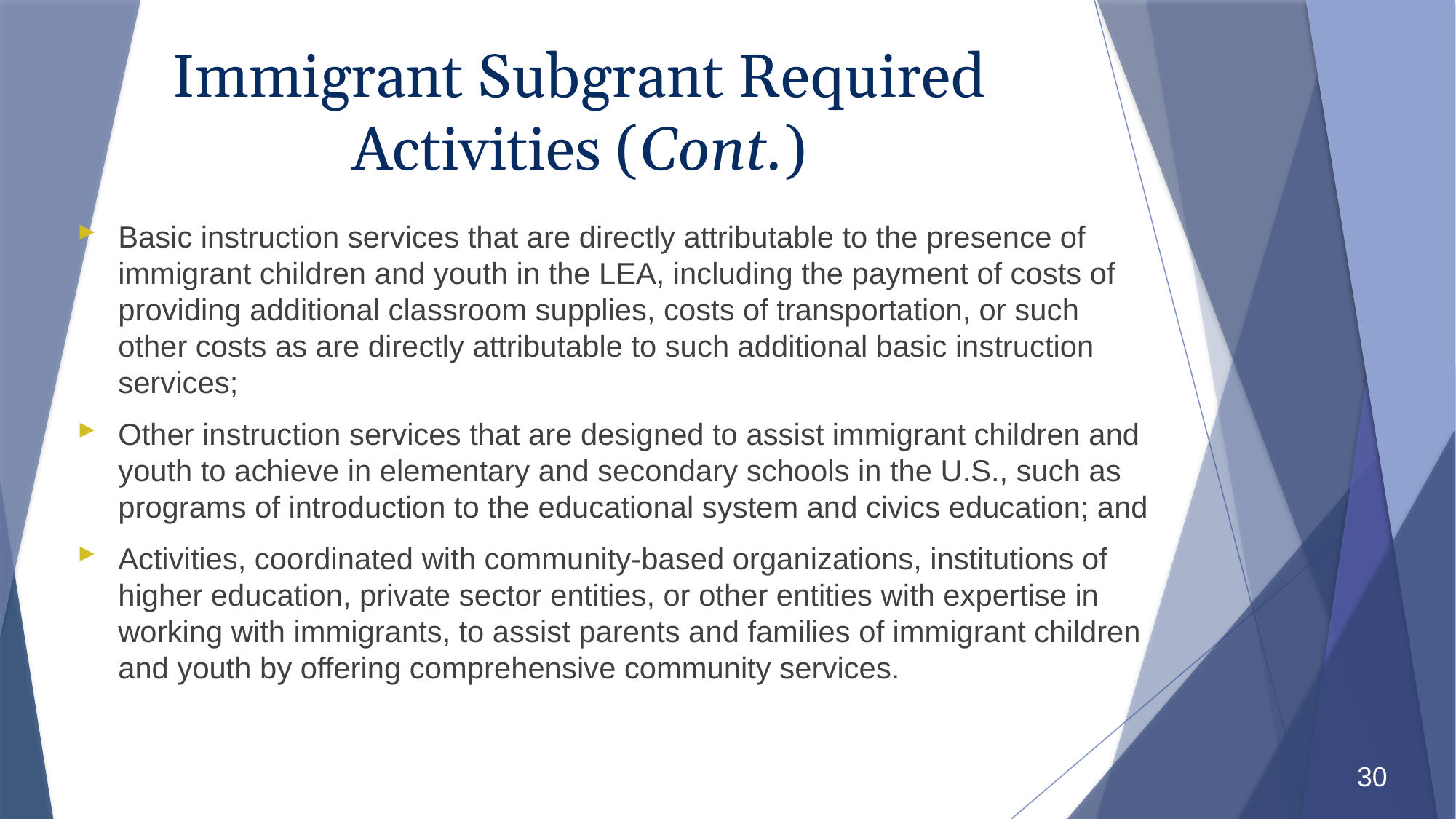

# Immigrant Subgrant Required Activities (Cont.)
Basic instruction services that are directly attributable to the presence of immigrant children and youth in the LEA, including the payment of costs of providing additional classroom supplies, costs of transportation, or such other costs as are directly attributable to such additional basic instruction services;
Other instruction services that are designed to assist immigrant children and youth to achieve in elementary and secondary schools in the U.S., such as programs of introduction to the educational system and civics education; and
Activities, coordinated with community-based organizations, institutions of higher education, private sector entities, or other entities with expertise in working with immigrants, to assist parents and families of immigrant children and youth by offering comprehensive community services.
30